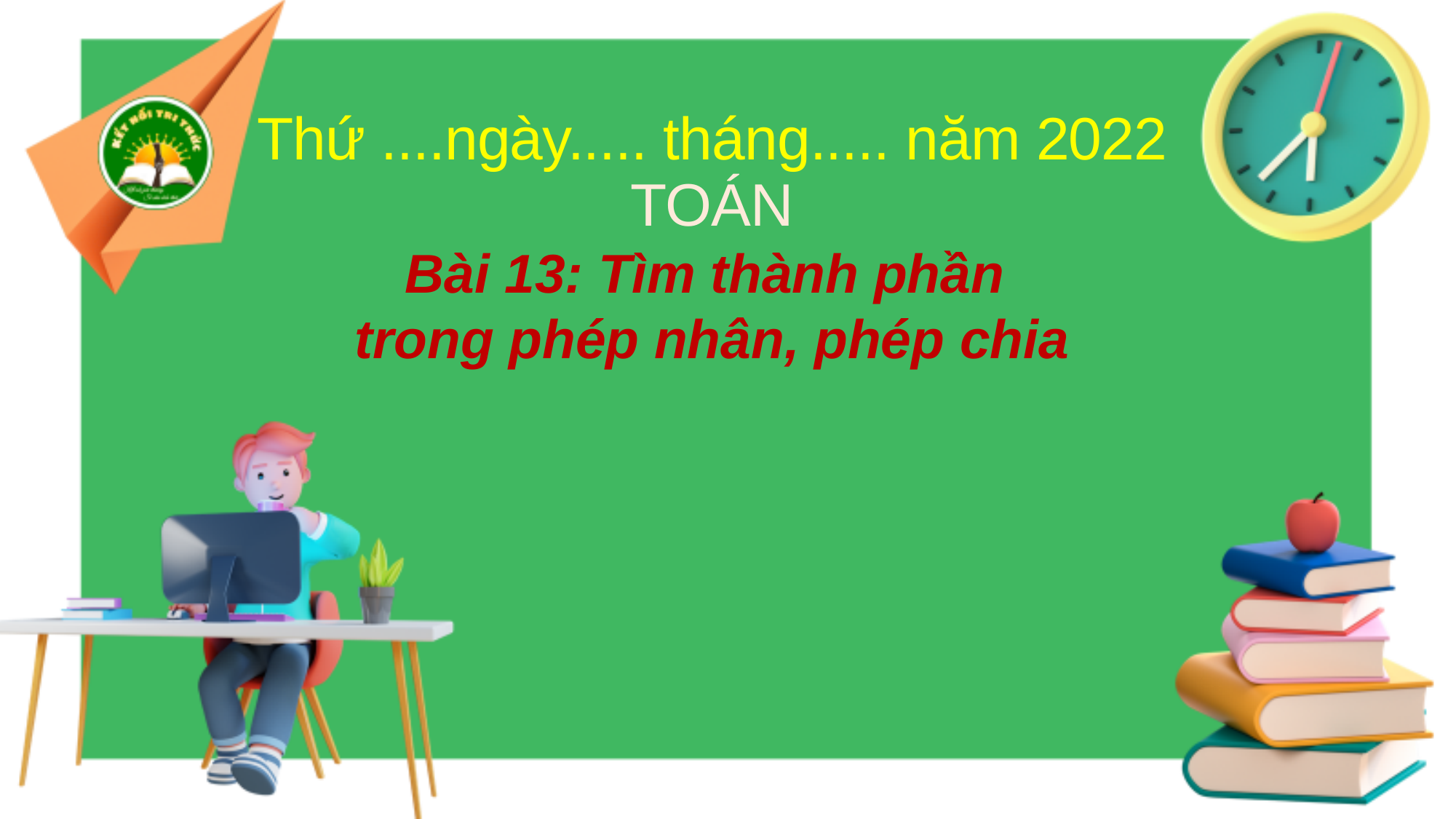

Thứ ....ngày..... tháng..... năm 2022
TOÁN
Bài 13: Tìm thành phần
trong phép nhân, phép chia